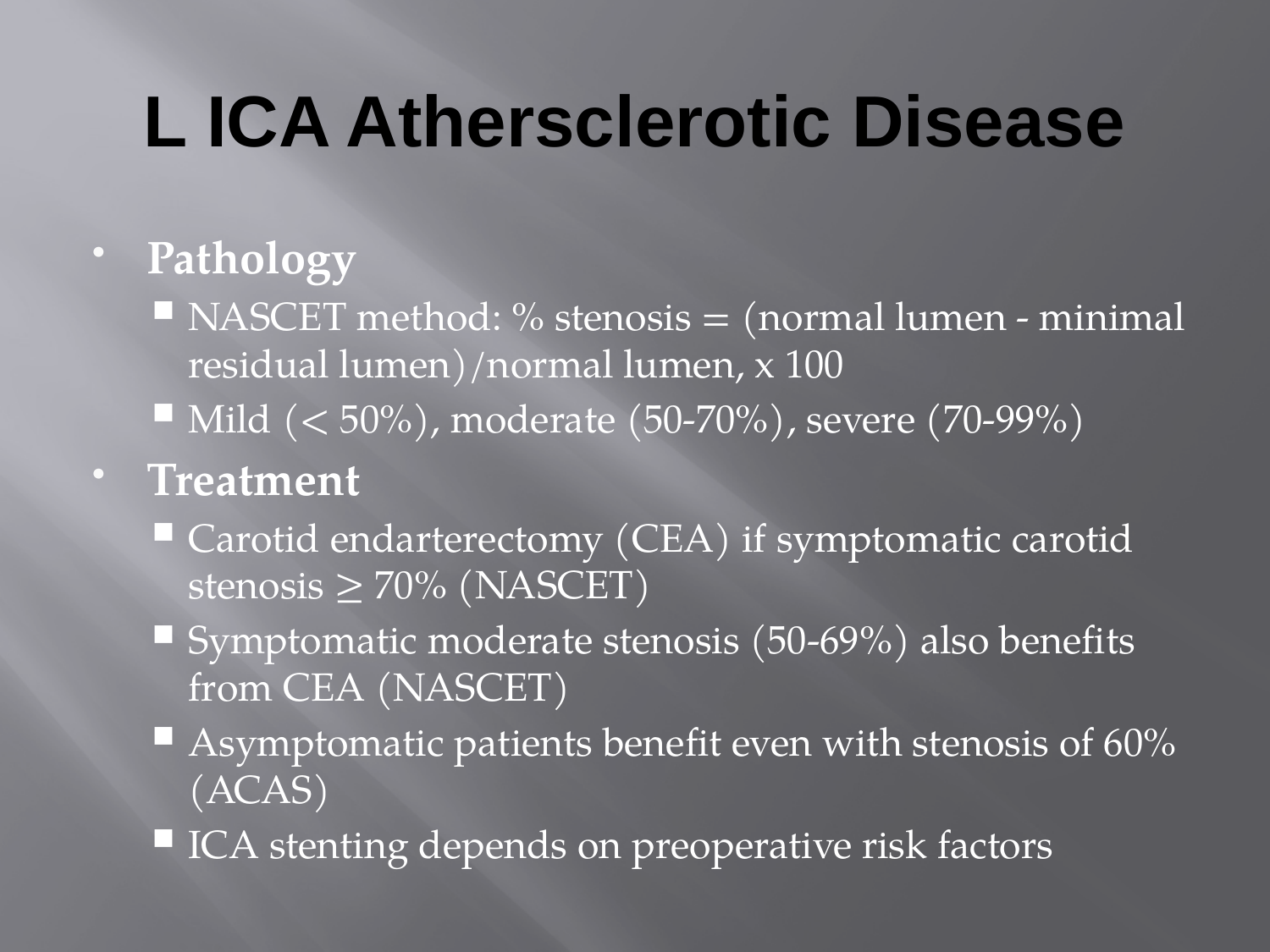

# L ICA Athersclerotic Disease
Pathology
NASCET method: % stenosis = (normal lumen - minimal residual lumen)/normal lumen, x 100
Mild (< 50%), moderate (50-70%), severe (70-99%)
Treatment
Carotid endarterectomy (CEA) if symptomatic carotid stenosis ≥ 70% (NASCET)
Symptomatic moderate stenosis (50-69%) also benefits from CEA (NASCET)
Asymptomatic patients benefit even with stenosis of 60% (ACAS)
ICA stenting depends on preoperative risk factors